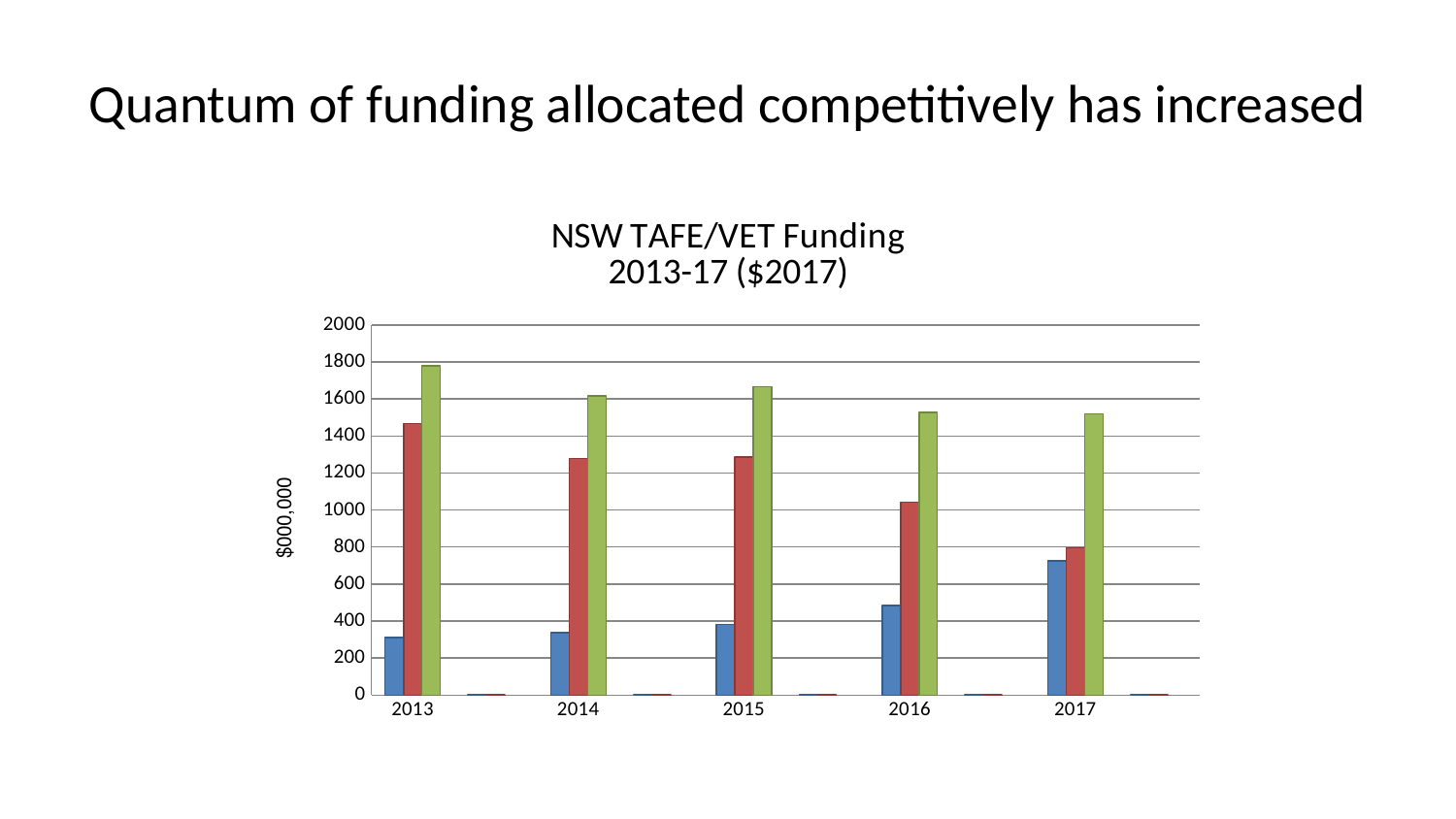

# Quantum of funding allocated competitively has increased

### Chart: NSW TAFE/VET Funding
2013-17 ($2017)

| Category | Contestable | Not contestable | Total |
|---|---|---|---|
| 2013 | 309.9 | 1468.1 | 1778.0 |
|  | 0.17429696287964 | 0.82570303712036 | None |
| 2014 | 337.0 | 1278.6 | 1615.6 |
|  | 0.20859123545432 | 0.79140876454568 | None |
| 2015 | 381.4 | 1285.5 | 1666.9 |
|  | 0.228807966884636 | 0.771192033115364 | None |
| 2016 | 484.1 | 1043.0 | 1527.1 |
|  | 0.317006089974461 | 0.682993910025539 | None |
| 2017 | 723.7 | 796.5 | 1520.2 |
|  | 0.47605578213393 | 0.52394421786607 | None |